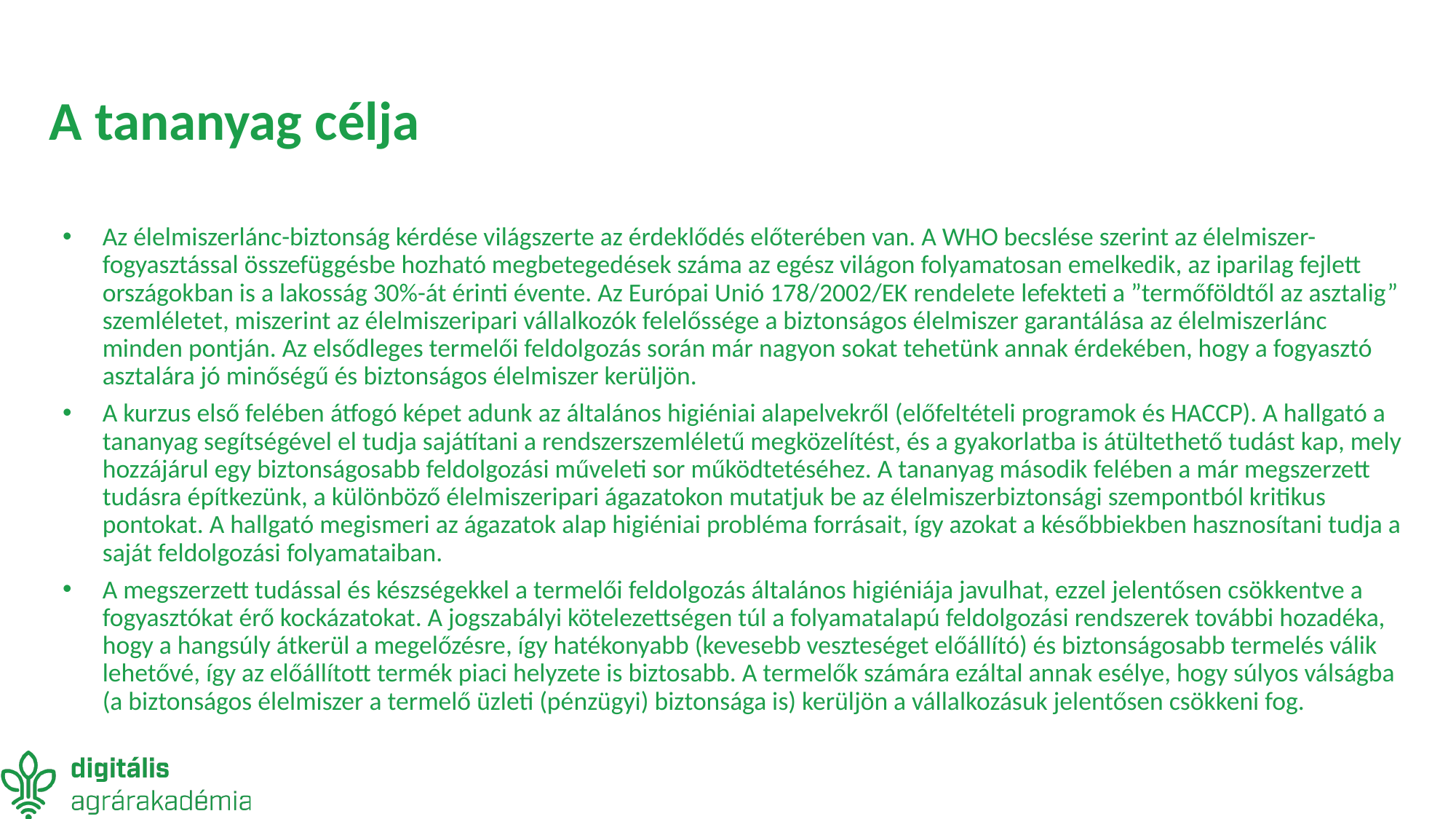

# A tananyag célja
Az élelmiszerlánc-biztonság kérdése világszerte az érdeklődés előterében van. A WHO becslése szerint az élelmiszer-fogyasztással összefüggésbe hozható megbetegedések száma az egész világon folyamatosan emelkedik, az iparilag fejlett országokban is a lakosság 30%-át érinti évente. Az Európai Unió 178/2002/EK rendelete lefekteti a ”termőföldtől az asztalig” szemléletet, miszerint az élelmiszeripari vállalkozók felelőssége a biztonságos élelmiszer garantálása az élelmiszerlánc minden pontján. Az elsődleges termelői feldolgozás során már nagyon sokat tehetünk annak érdekében, hogy a fogyasztó asztalára jó minőségű és biztonságos élelmiszer kerüljön.
A kurzus első felében átfogó képet adunk az általános higiéniai alapelvekről (előfeltételi programok és HACCP). A hallgató a tananyag segítségével el tudja sajátítani a rendszerszemléletű megközelítést, és a gyakorlatba is átültethető tudást kap, mely hozzájárul egy biztonságosabb feldolgozási műveleti sor működtetéséhez. A tananyag második felében a már megszerzett tudásra építkezünk, a különböző élelmiszeripari ágazatokon mutatjuk be az élelmiszerbiztonsági szempontból kritikus pontokat. A hallgató megismeri az ágazatok alap higiéniai probléma forrásait, így azokat a későbbiekben hasznosítani tudja a saját feldolgozási folyamataiban.
A megszerzett tudással és készségekkel a termelői feldolgozás általános higiéniája javulhat, ezzel jelentősen csökkentve a fogyasztókat érő kockázatokat. A jogszabályi kötelezettségen túl a folyamatalapú feldolgozási rendszerek további hozadéka, hogy a hangsúly átkerül a megelőzésre, így hatékonyabb (kevesebb veszteséget előállító) és biztonságosabb termelés válik lehetővé, így az előállított termék piaci helyzete is biztosabb. A termelők számára ezáltal annak esélye, hogy súlyos válságba (a biztonságos élelmiszer a termelő üzleti (pénzügyi) biztonsága is) kerüljön a vállalkozásuk jelentősen csökkeni fog.